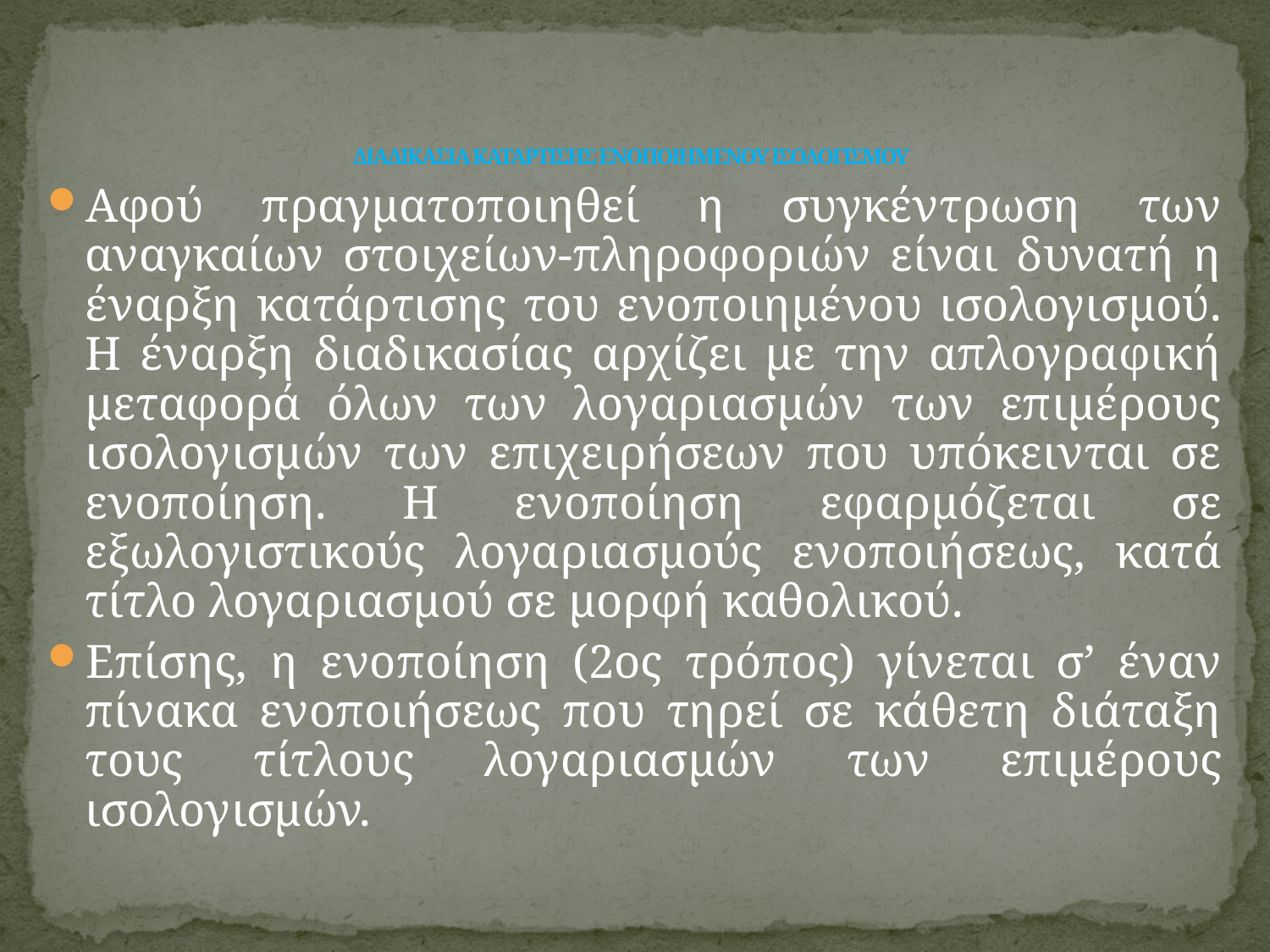

# ΔΙΑΔΙΚΑΣΙΑ ΚΑΤΑΡΤΙΣΗΣ ΕΝΟΠΟΙΗΜΕΝΟΥ ΙΣΟΛΟΓΙΣΜΟΥ
Αφού πραγματοποιηθεί η συγκέντρωση των αναγκαίων στοιχείων-πληροφοριών είναι δυνατή η έναρξη κατάρτισης του ενοποιημένου ισολογισμού. Η έναρξη διαδικασίας αρχίζει με την απλογραφική μεταφορά όλων των λογαριασμών των επιμέρους ισολογισμών των επιχειρήσεων που υπόκεινται σε ενοποίηση. Η ενοποίηση εφαρμόζεται σε εξωλογιστικούς λογαριασμούς ενοποιήσεως, κατά τίτλο λογαριασμού σε μορφή καθολικού.
Επίσης, η ενοποίηση (2ος τρόπος) γίνεται σ’ έναν πίνακα ενοποιήσεως που τηρεί σε κάθετη διάταξη τους τίτλους λογαριασμών των επιμέρους ισολογισμών.